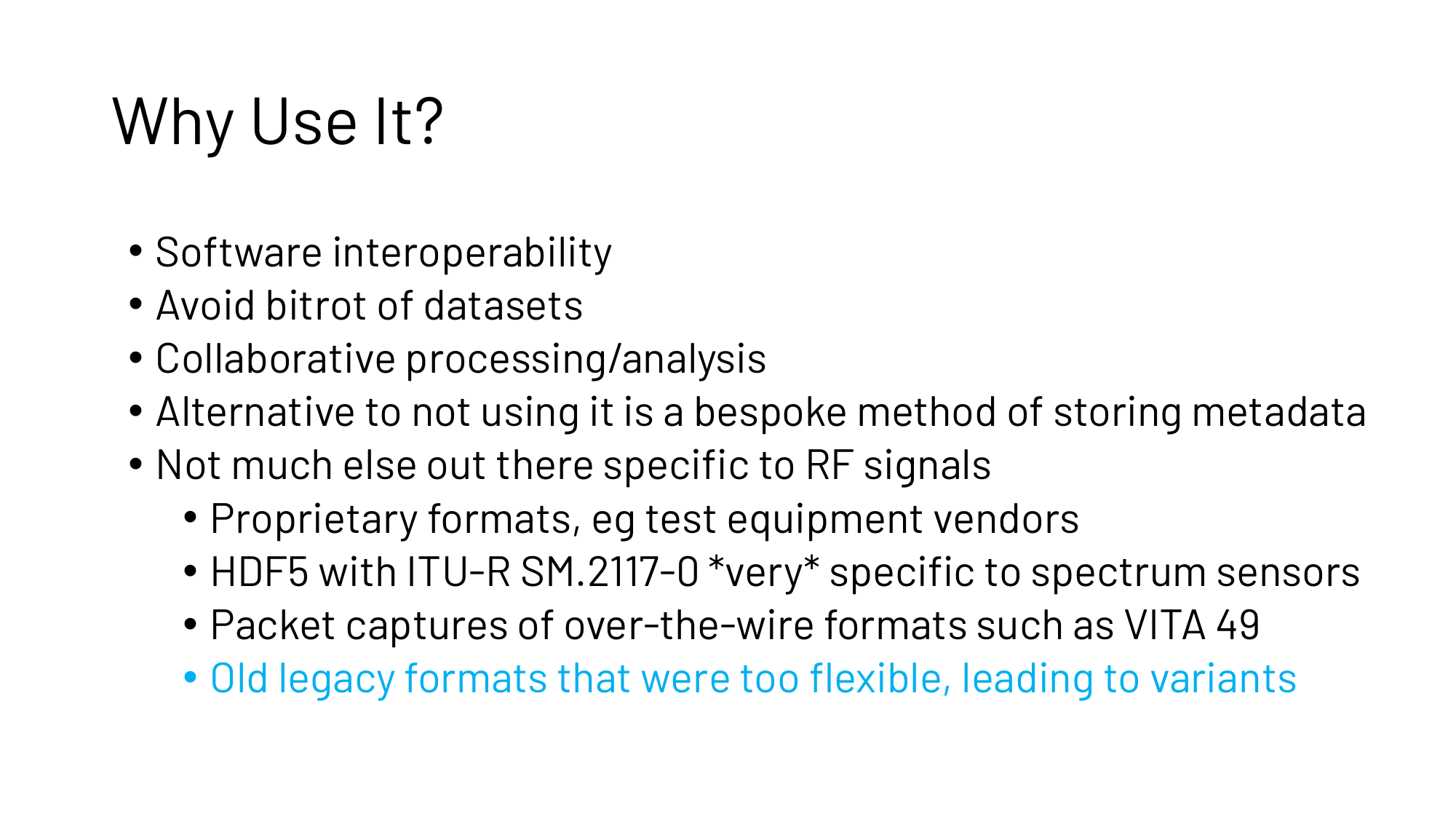

# Why Use It?
Software interoperability
Avoid bitrot of datasets
Collaborative processing/analysis
Alternative to not using it is a bespoke method of storing metadata
Not much else out there specific to RF signals
Proprietary formats, eg test equipment vendors
HDF5 with ITU-R SM.2117-0 *very* specific to spectrum sensors
Packet captures of over-the-wire formats such as VITA 49
Old legacy formats that were too flexible, leading to variants